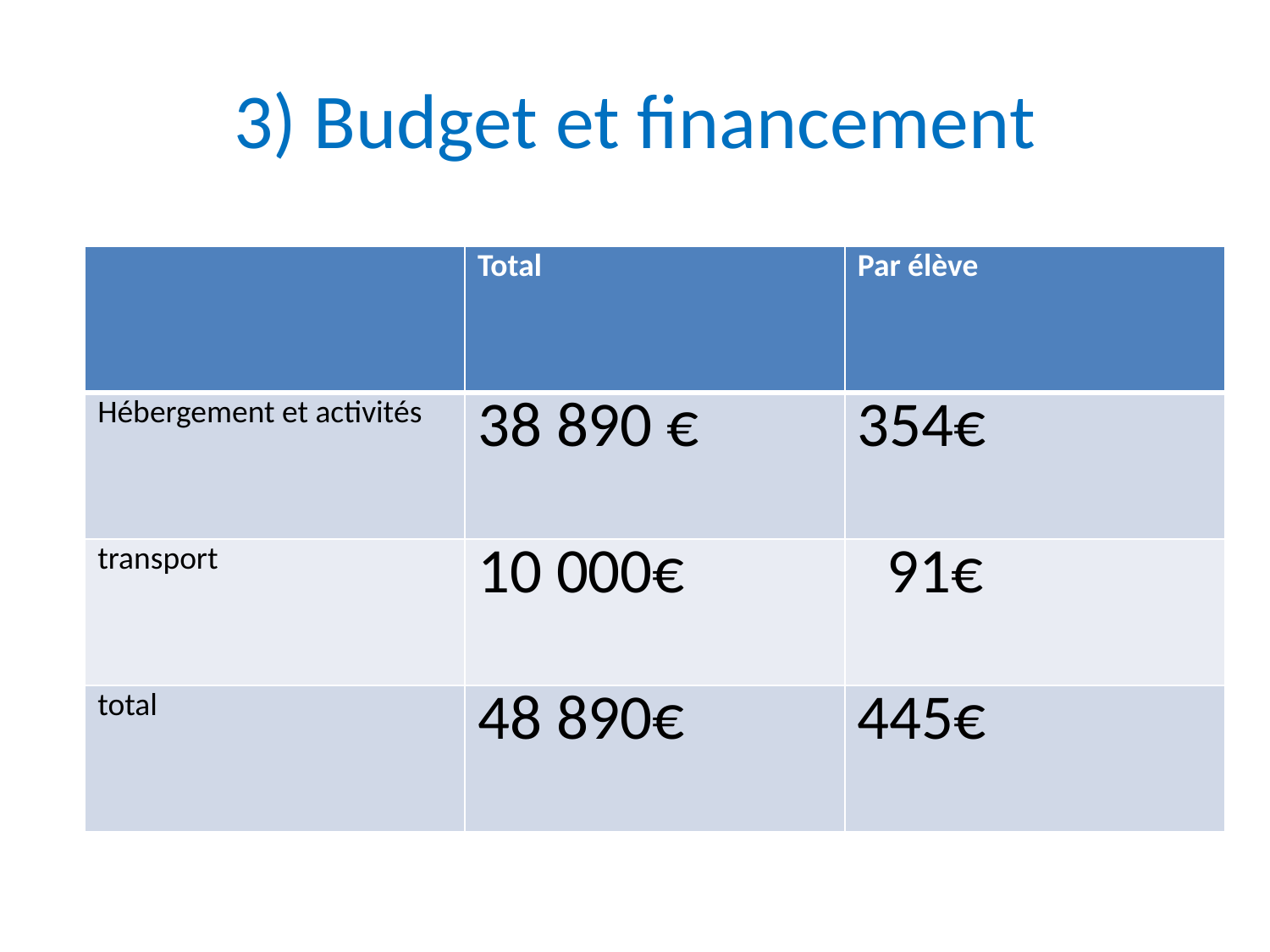

# 3) Budget et financement
|  | Total | Par élève |
| --- | --- | --- |
| Hébergement et activités | 38 890 € | 354€ |
| transport | 10 000€ | 91€ |
| total | 48 890€ | 445€ |